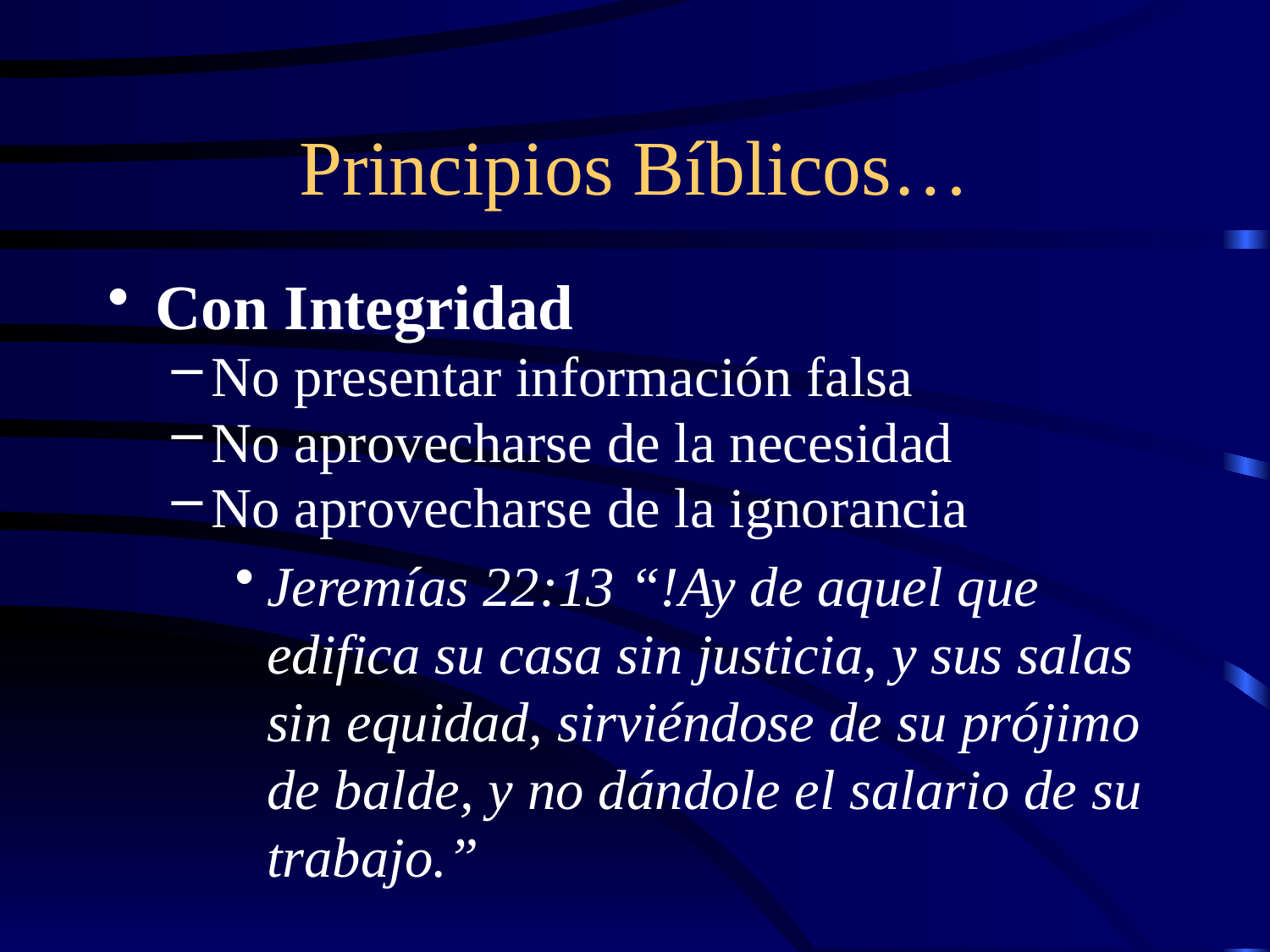

# Principios Bíblicos…
Con Integridad
No presentar información falsa
No aprovecharse de la necesidad
No aprovecharse de la ignorancia
Jeremías 22:13 “!Ay de aquel que edifica su casa sin justicia, y sus salas sin equidad, sirviéndose de su prójimo de balde, y no dándole el salario de su trabajo.”